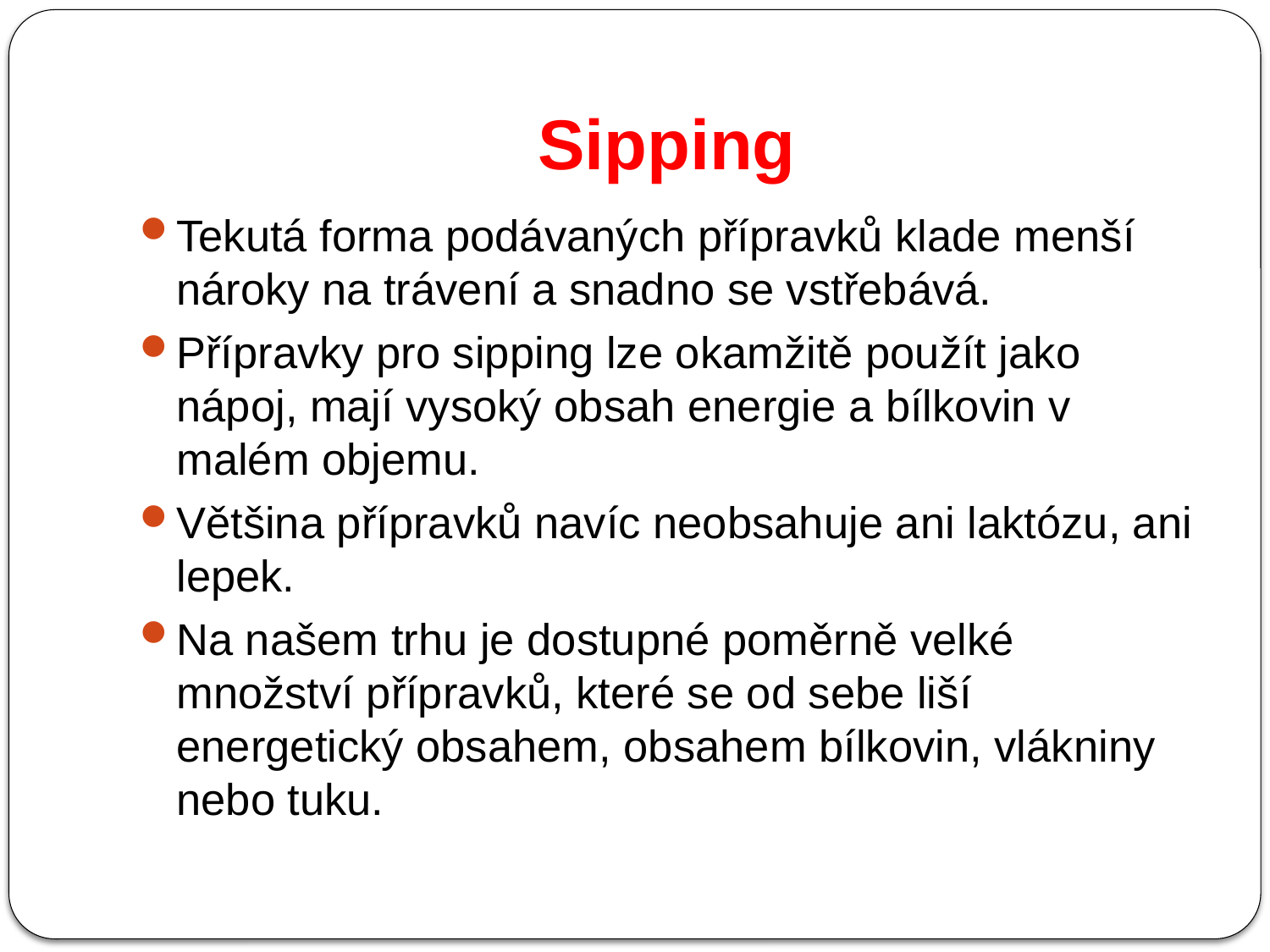

# Sipping
Tekutá forma podávaných přípravků klade menší nároky na trávení a snadno se vstřebává.
Přípravky pro sipping lze okamžitě použít jako nápoj, mají vysoký obsah energie a bílkovin v malém objemu.
Většina přípravků navíc neobsahuje ani laktózu, ani lepek.
Na našem trhu je dostupné poměrně velké množství přípravků, které se od sebe liší energetický obsahem, obsahem bílkovin, vlákniny nebo tuku.